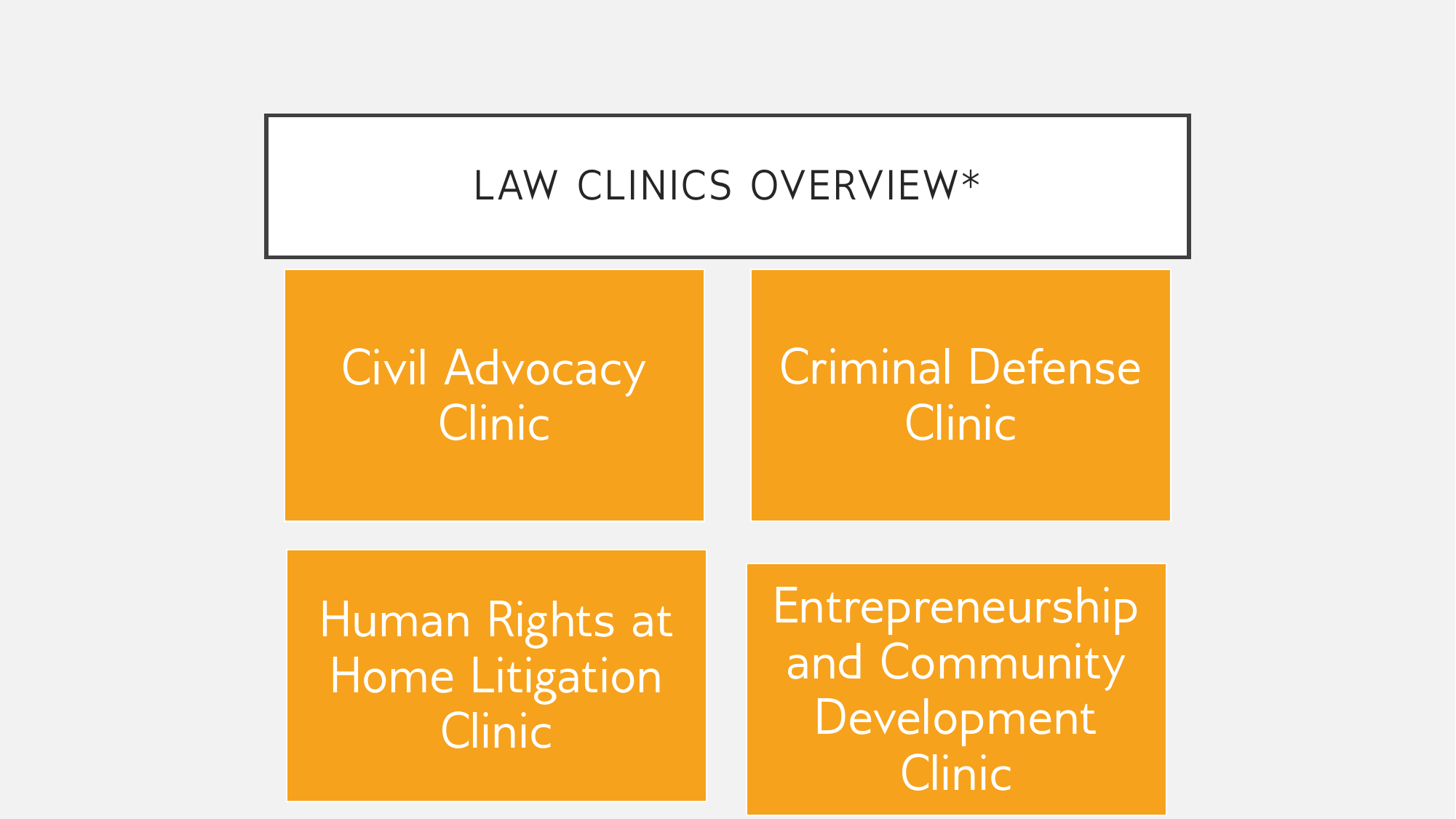

# Law clinics overview*
Civil Advocacy Clinic
Criminal Defense Clinic
Human Rights at Home Litigation Clinic
Entrepreneurship and Community Development Clinic